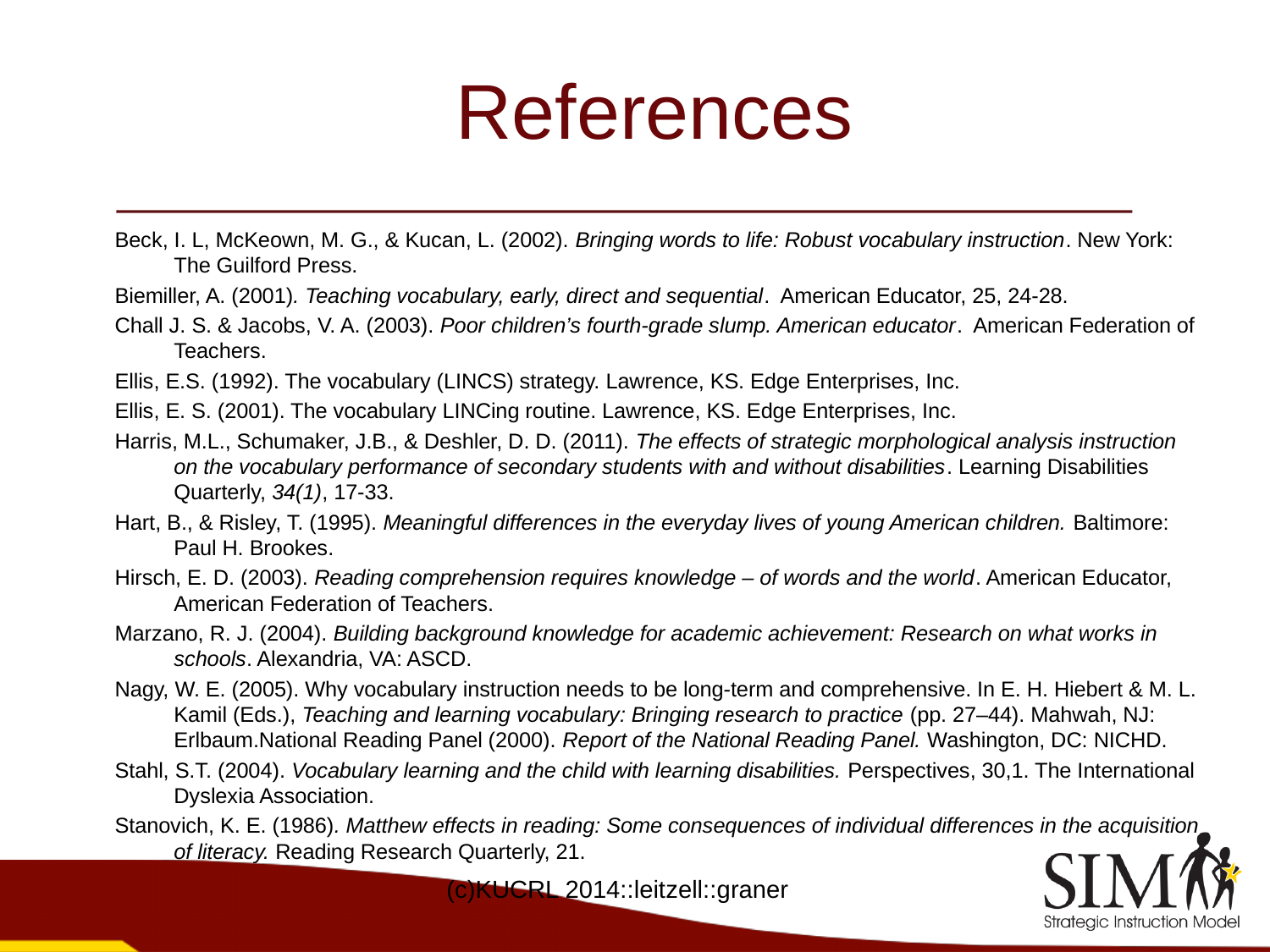

References
Beck, I. L, McKeown, M. G., & Kucan, L. (2002). Bringing words to life: Robust vocabulary instruction. New York: The Guilford Press.
Biemiller, A. (2001). Teaching vocabulary, early, direct and sequential.  American Educator, 25, 24-28.
Chall J. S. & Jacobs, V. A. (2003). Poor children’s fourth-grade slump. American educator.  American Federation of Teachers.
Ellis, E.S. (1992). The vocabulary (LINCS) strategy. Lawrence, KS. Edge Enterprises, Inc.
Ellis, E. S. (2001). The vocabulary LINCing routine. Lawrence, KS. Edge Enterprises, Inc.
Harris, M.L., Schumaker, J.B., & Deshler, D. D. (2011). The effects of strategic morphological analysis instruction on the vocabulary performance of secondary students with and without disabilities. Learning Disabilities Quarterly, 34(1), 17-33.
Hart, B., & Risley, T. (1995). Meaningful differences in the everyday lives of young American children. Baltimore: Paul H. Brookes.
Hirsch, E. D. (2003). Reading comprehension requires knowledge – of words and the world. American Educator, American Federation of Teachers.
Marzano, R. J. (2004). Building background knowledge for academic achievement: Research on what works in schools. Alexandria, VA: ASCD.
Nagy, W. E. (2005). Why vocabulary instruction needs to be long-term and comprehensive. In E. H. Hiebert & M. L. Kamil (Eds.), Teaching and learning vocabulary: Bringing research to practice (pp. 27–44). Mahwah, NJ: Erlbaum.National Reading Panel (2000). Report of the National Reading Panel. Washington, DC: NICHD.
Stahl, S.T. (2004). Vocabulary learning and the child with learning disabilities. Perspectives, 30,1. The International Dyslexia Association.
Stanovich, K. E. (1986). Matthew effects in reading: Some consequences of individual differences in the acquisition of literacy. Reading Research Quarterly, 21.
(c)KUCRL 2014::leitzell::graner